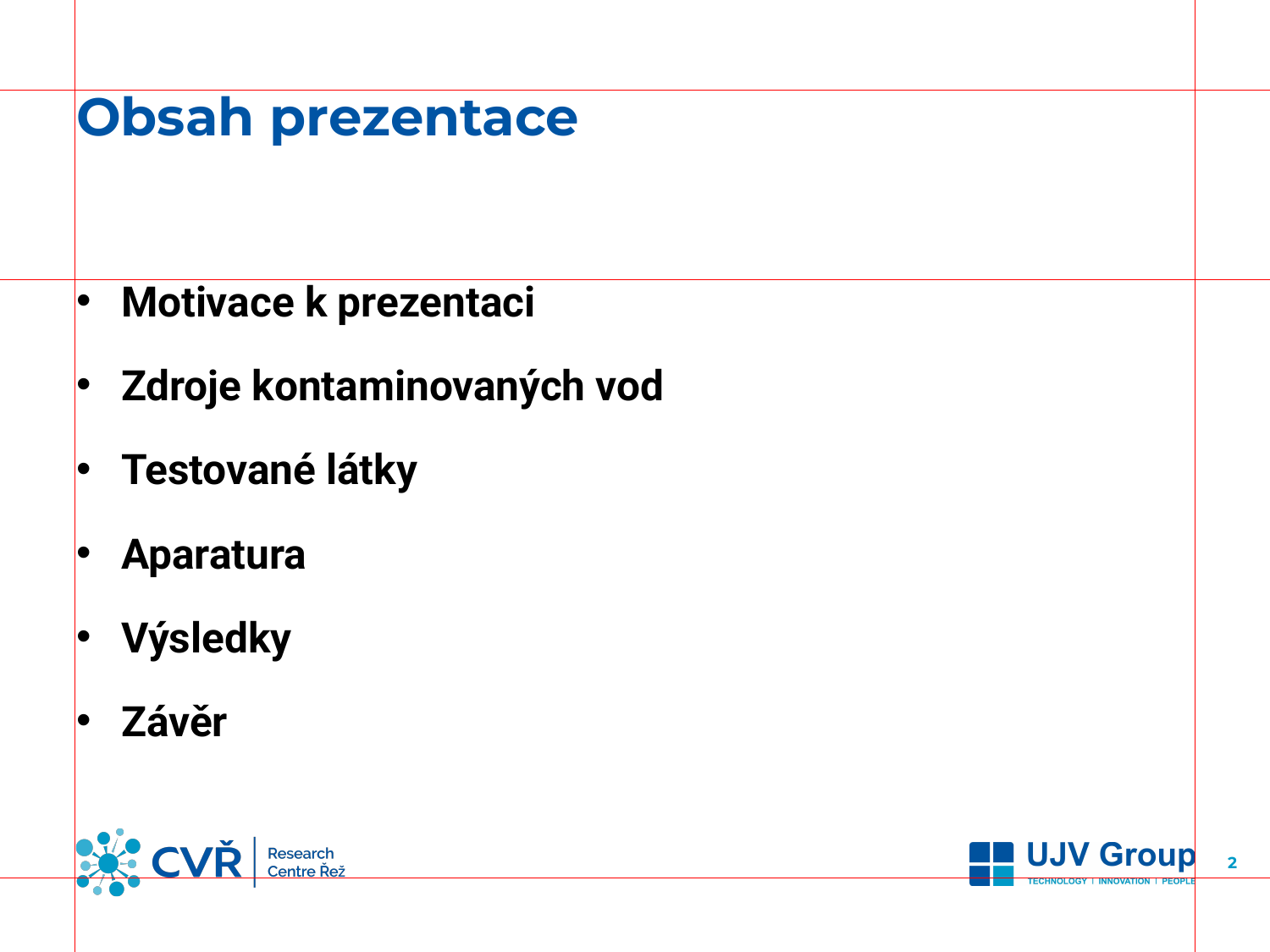

# Obsah prezentace
Motivace k prezentaci
Zdroje kontaminovaných vod
Testované látky
Aparatura
Výsledky
Závěr
2